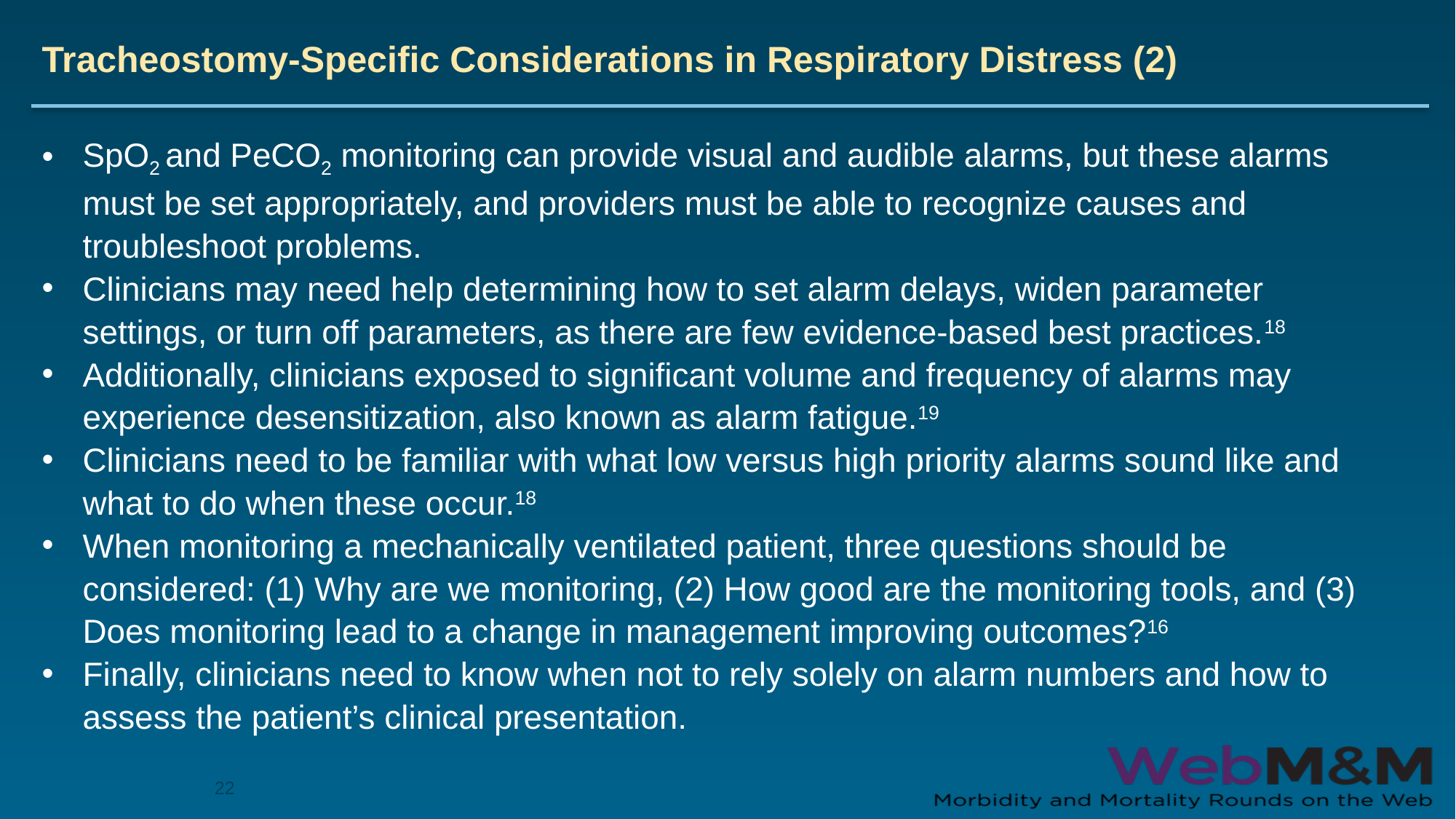

# Tracheostomy-Specific Considerations in Respiratory Distress (2)
SpO2 and PeCO2 monitoring can provide visual and audible alarms, but these alarms must be set appropriately, and providers must be able to recognize causes and troubleshoot problems.
Clinicians may need help determining how to set alarm delays, widen parameter settings, or turn off parameters, as there are few evidence-based best practices.18
Additionally, clinicians exposed to significant volume and frequency of alarms may experience desensitization, also known as alarm fatigue.19
Clinicians need to be familiar with what low versus high priority alarms sound like and what to do when these occur.18
When monitoring a mechanically ventilated patient, three questions should be considered: (1) Why are we monitoring, (2) How good are the monitoring tools, and (3) Does monitoring lead to a change in management improving outcomes?16
Finally, clinicians need to know when not to rely solely on alarm numbers and how to assess the patient’s clinical presentation.

22